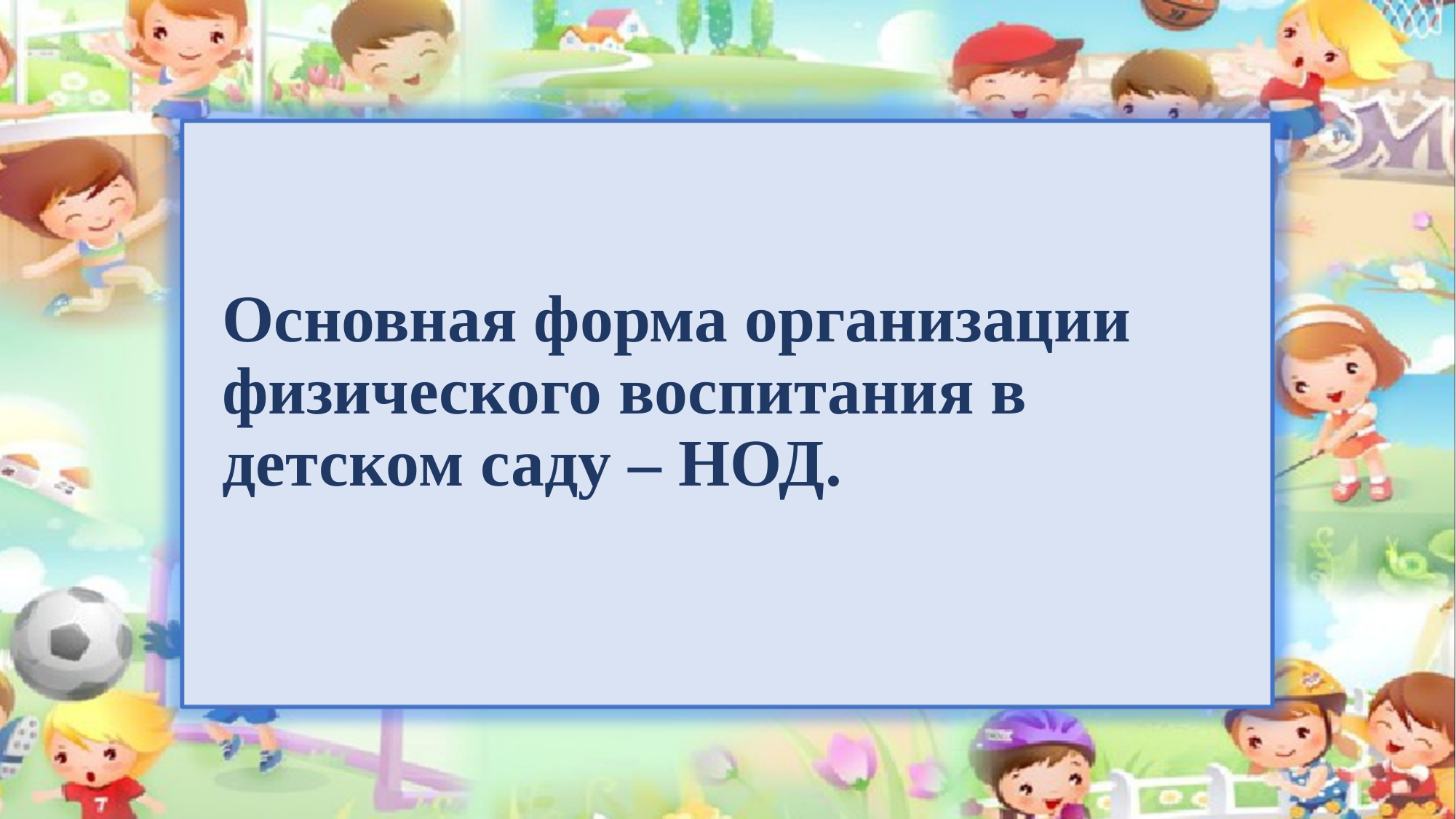

# Основная форма организации физического воспитания в детском саду – НОД.